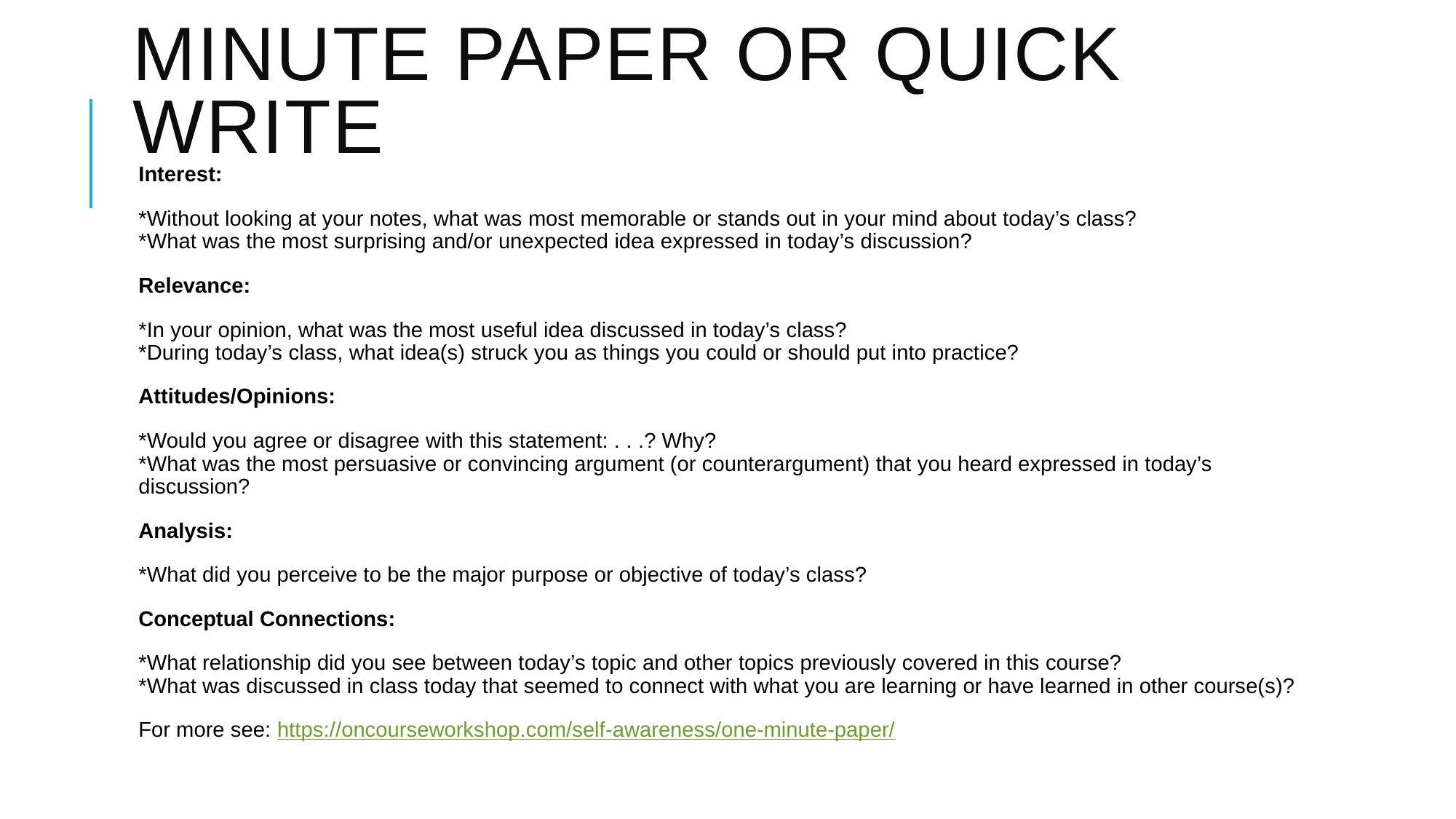

# Minute paper or quick write
Interest:
*Without looking at your notes, what was most memorable or stands out in your mind about today’s class?
*What was the most surprising and/or unexpected idea expressed in today’s discussion?
Relevance:
*In your opinion, what was the most useful idea discussed in today’s class?
*During today’s class, what idea(s) struck you as things you could or should put into practice?
Attitudes/Opinions:
*Would you agree or disagree with this statement: . . .? Why?
*What was the most persuasive or convincing argument (or counterargument) that you heard expressed in today’s discussion?
Analysis:
*What did you perceive to be the major purpose or objective of today’s class?
Conceptual Connections:
*What relationship did you see between today’s topic and other topics previously covered in this course?
*What was discussed in class today that seemed to connect with what you are learning or have learned in other course(s)?
For more see: https://oncourseworkshop.com/self-awareness/one-minute-paper/